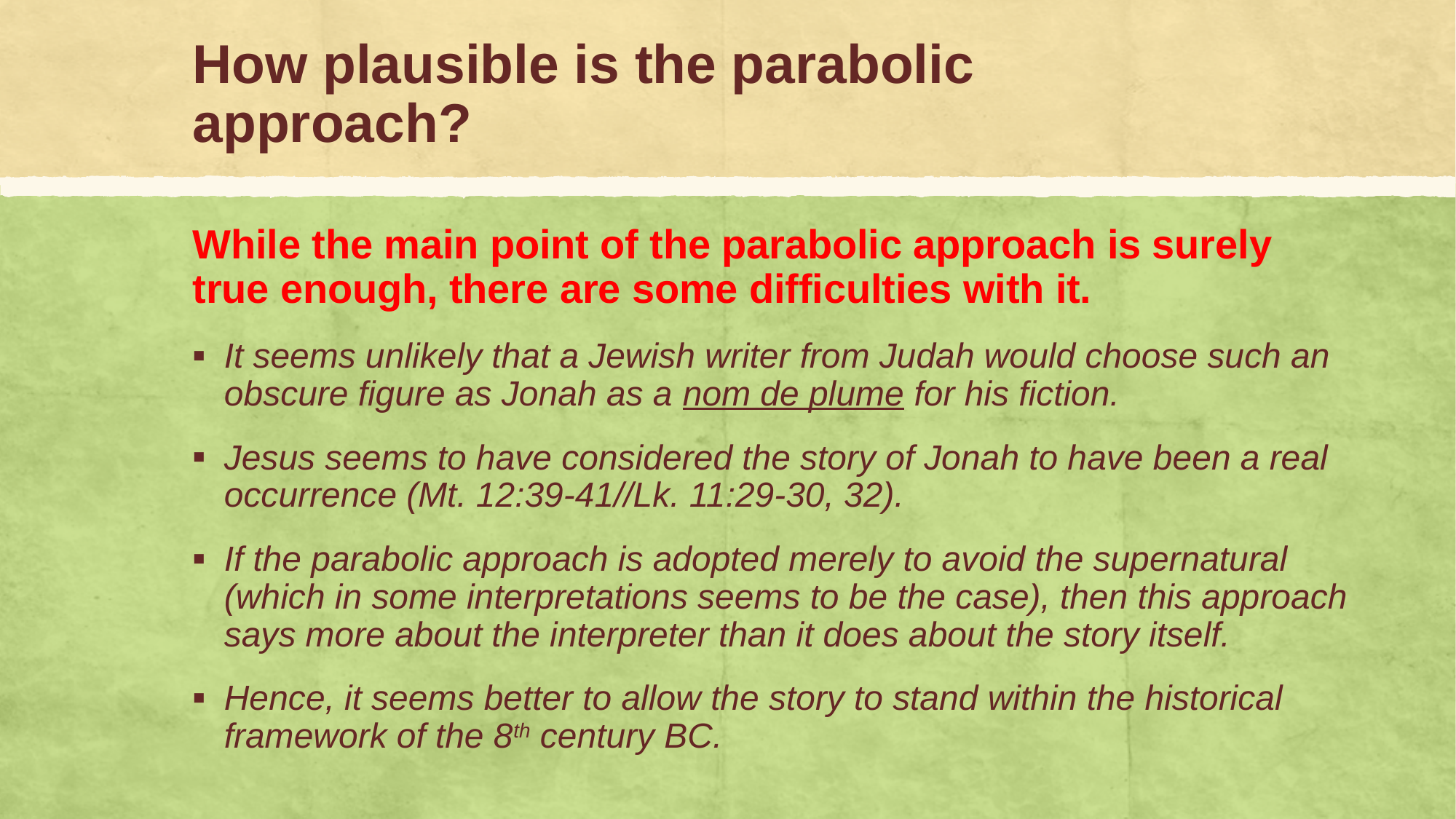

# How plausible is the parabolic approach?
While the main point of the parabolic approach is surely true enough, there are some difficulties with it.
It seems unlikely that a Jewish writer from Judah would choose such an obscure figure as Jonah as a nom de plume for his fiction.
Jesus seems to have considered the story of Jonah to have been a real occurrence (Mt. 12:39-41//Lk. 11:29-30, 32).
If the parabolic approach is adopted merely to avoid the supernatural (which in some interpretations seems to be the case), then this approach says more about the interpreter than it does about the story itself.
Hence, it seems better to allow the story to stand within the historical framework of the 8th century BC.